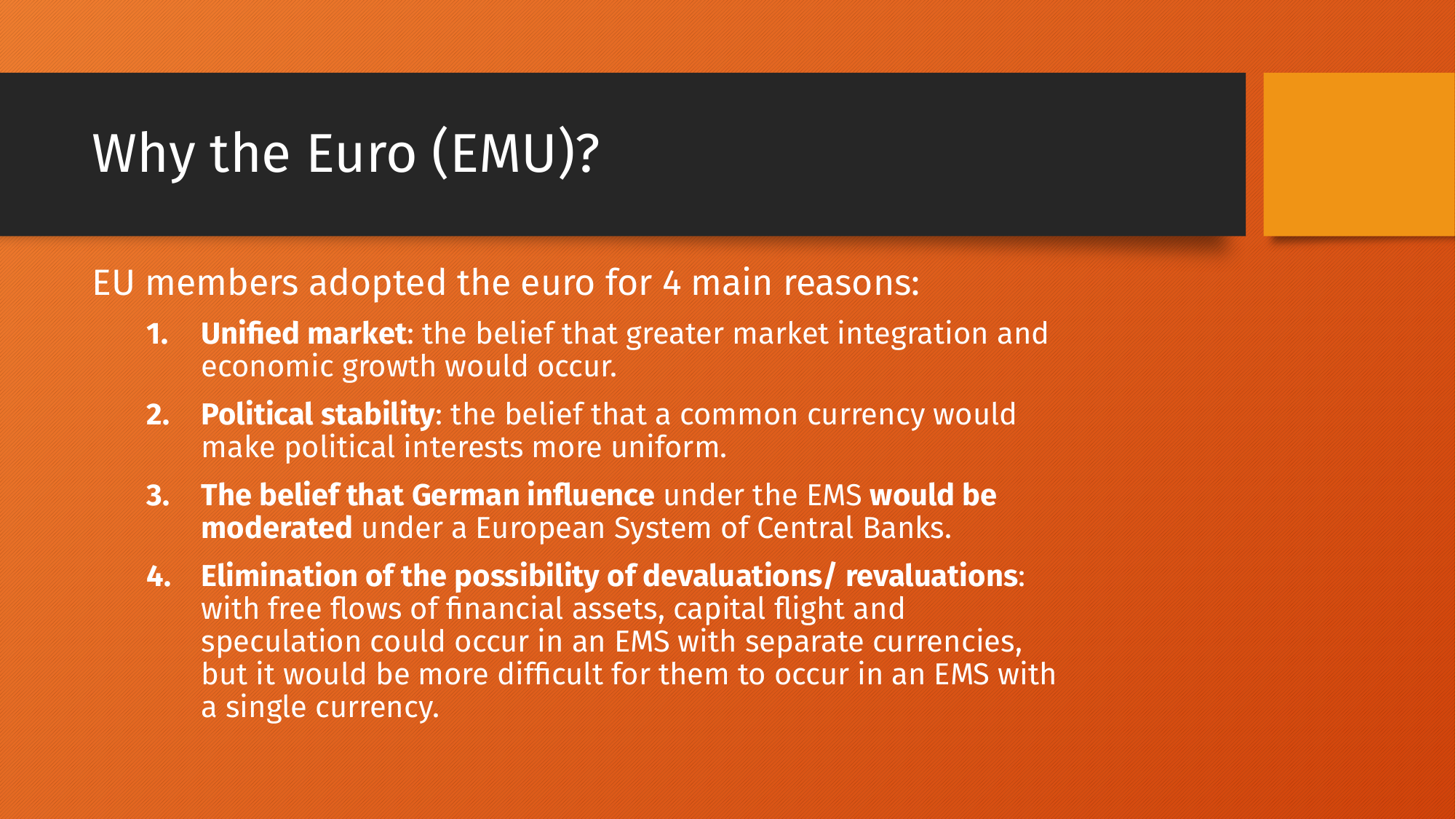

# Why the Euro (EMU)?
EU members adopted the euro for 4 main reasons:
Unified market: the belief that greater market integration and economic growth would occur.
Political stability: the belief that a common currency would make political interests more uniform.
The belief that German influence under the EMS would be moderated under a European System of Central Banks.
Elimination of the possibility of devaluations/ revaluations: with free flows of financial assets, capital flight and speculation could occur in an EMS with separate currencies, but it would be more difficult for them to occur in an EMS with a single currency.